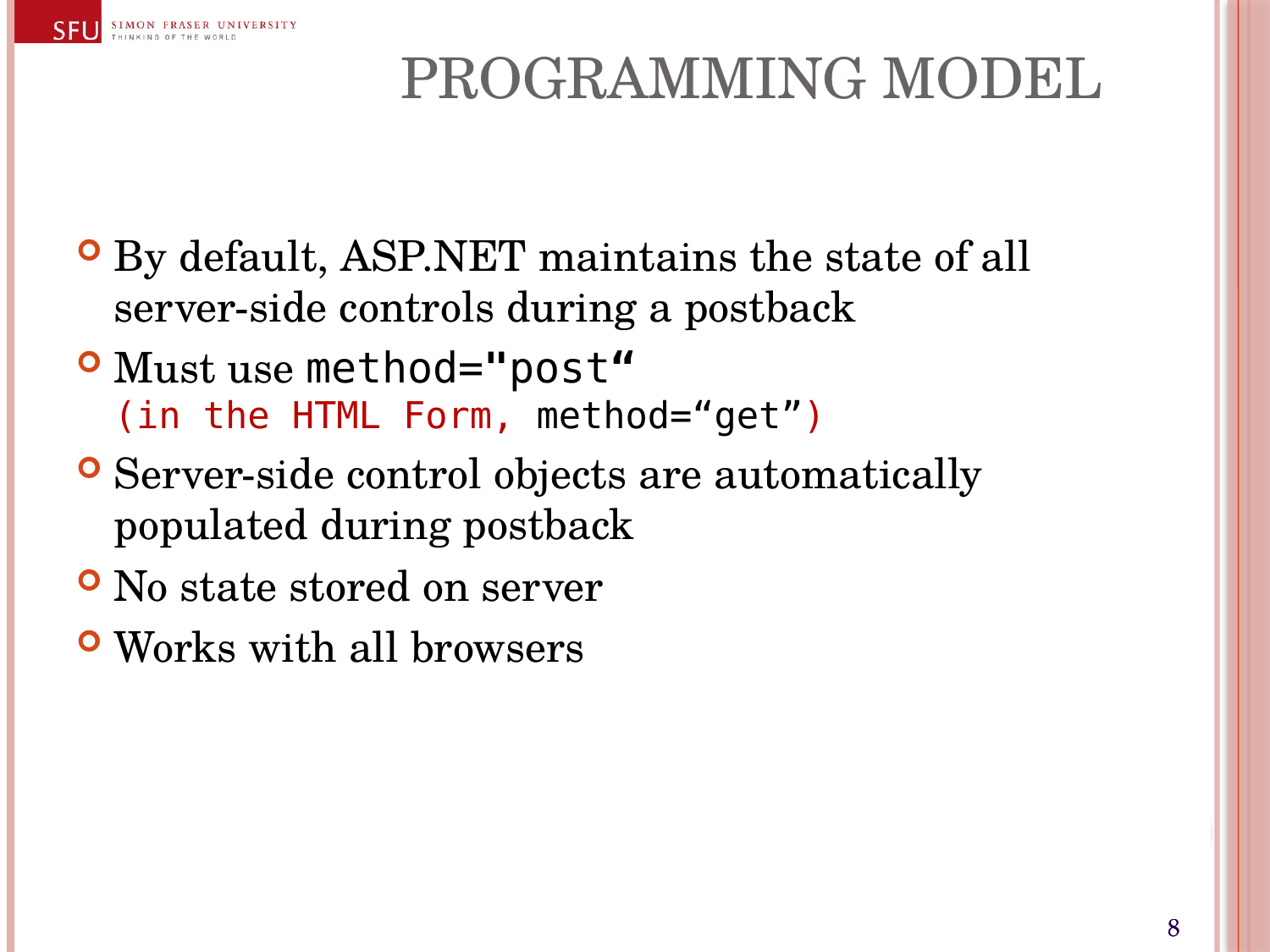

# Programming Model
By default, ASP.NET maintains the state of all server-side controls during a postback
Must use method="post“
(in the HTML Form, method=“get”)
Server-side control objects are automatically populated during postback
No state stored on server
Works with all browsers